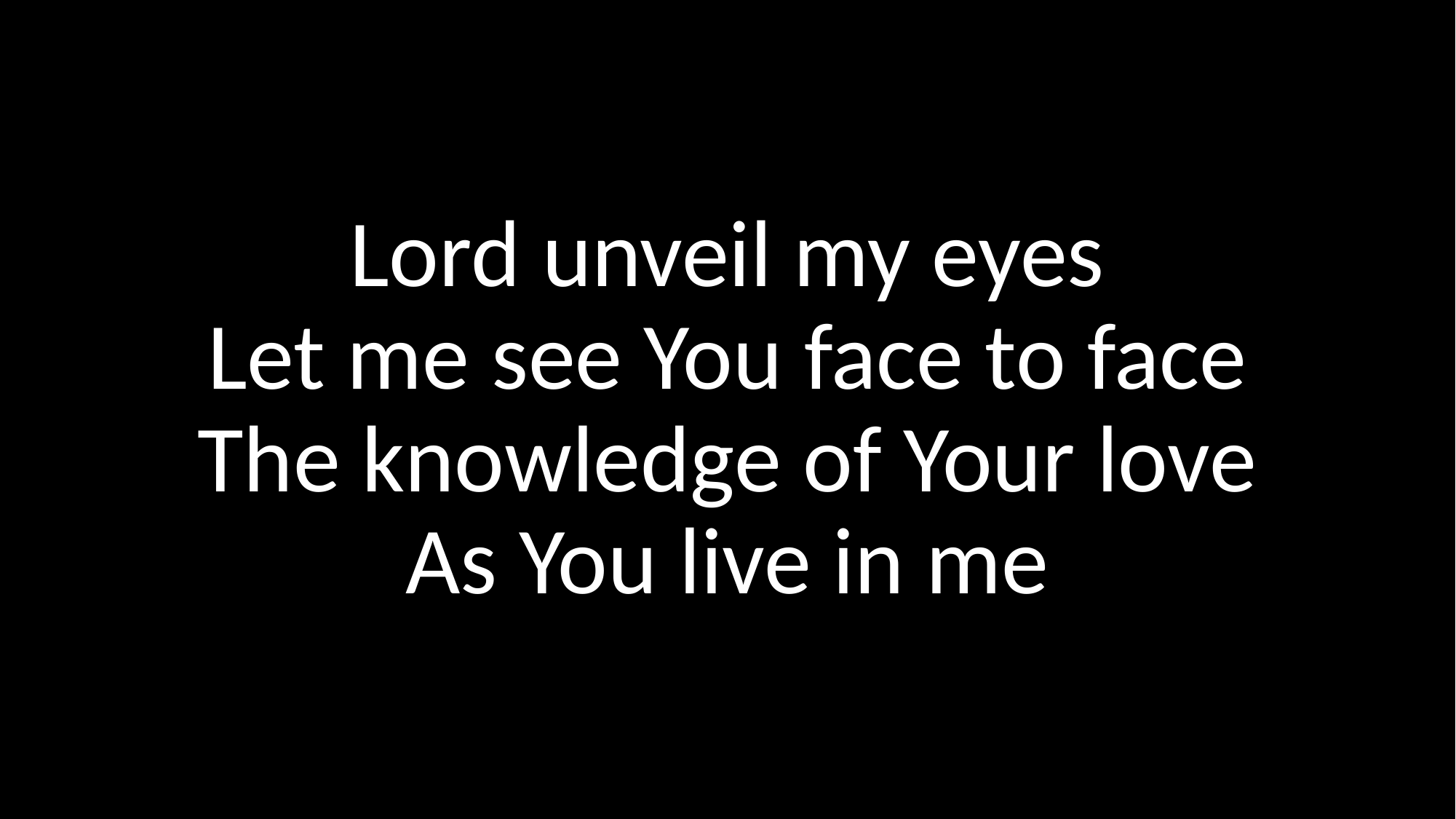

Lord unveil my eyes
Let me see You face to face
The knowledge of Your love
As You live in me